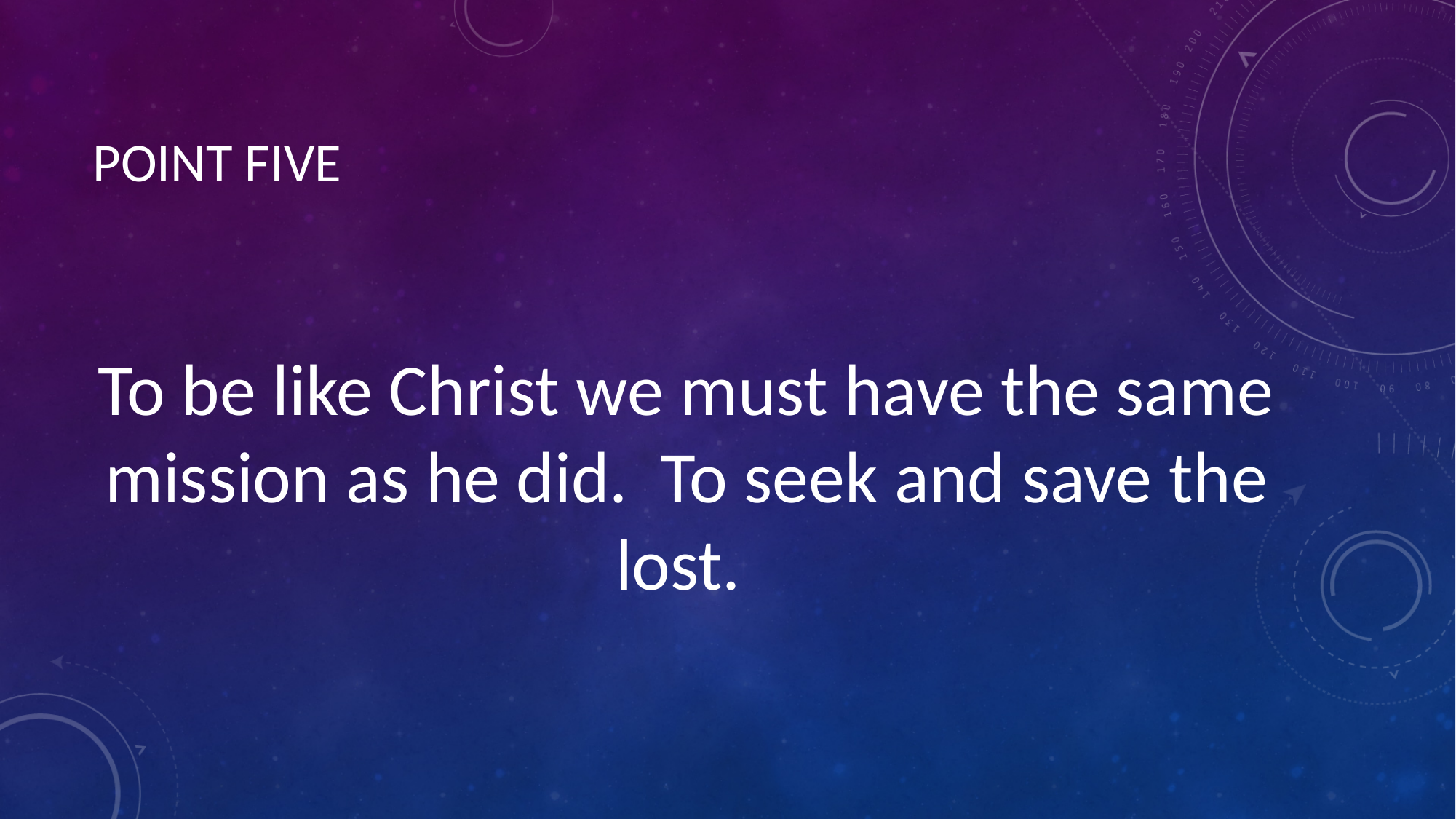

# Point five
To be like Christ we must have the same mission as he did.  To seek and save the lost.